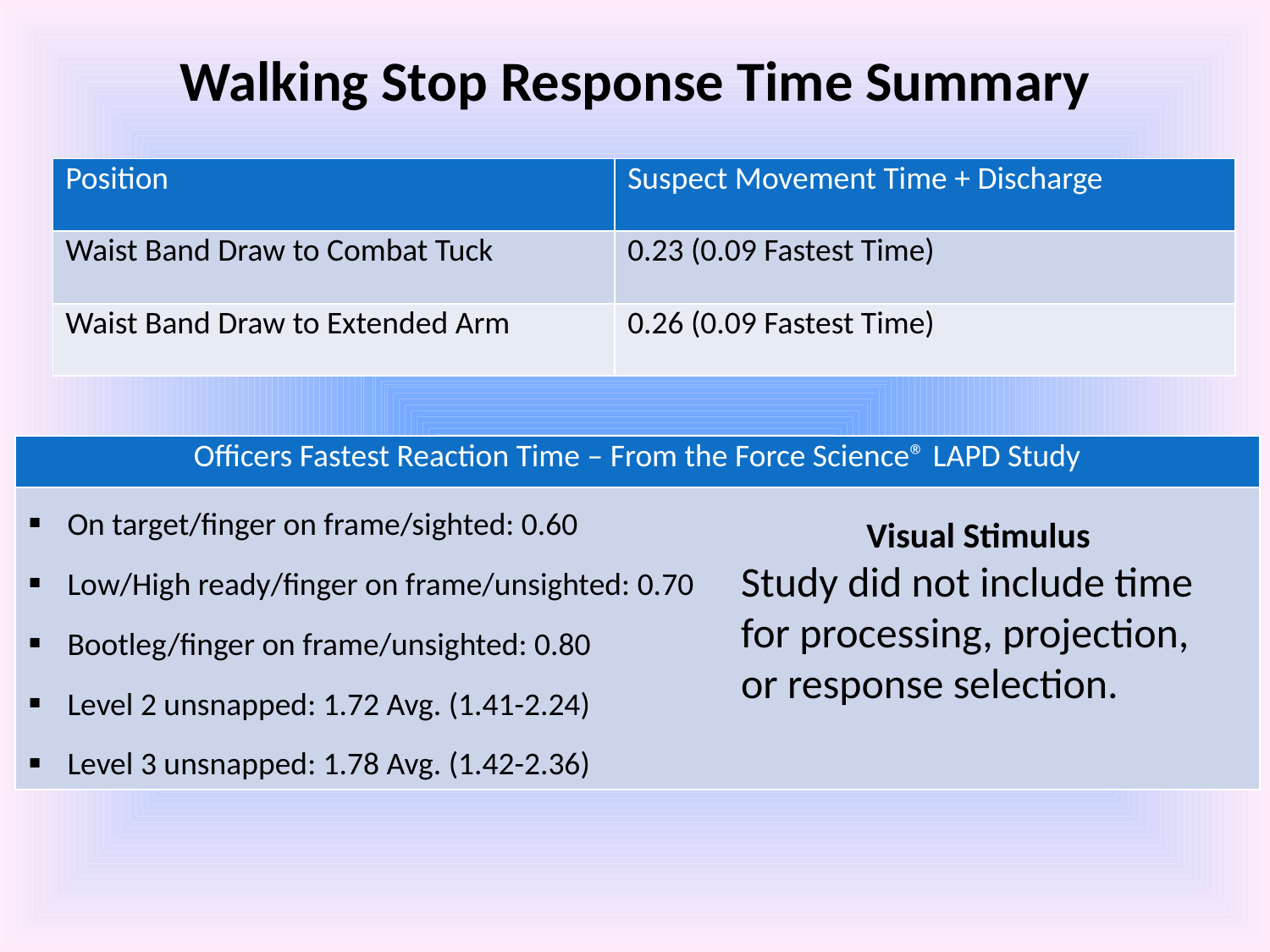

# Walking Stop Response Time Summary
| Position | Suspect Movement Time + Discharge |
| --- | --- |
| Waist Band Draw to Combat Tuck | 0.23 (0.09 Fastest Time) |
| Waist Band Draw to Extended Arm | 0.26 (0.09 Fastest Time) |
| Officers Fastest Reaction Time – From the Force Science® LAPD Study |
| --- |
| On target/finger on frame/sighted: 0.60 Low/High ready/finger on frame/unsighted: 0.70 Bootleg/finger on frame/unsighted: 0.80 Level 2 unsnapped: 1.72 Avg. (1.41-2.24) Level 3 unsnapped: 1.78 Avg. (1.42-2.36) |
Visual Stimulus
Study did not include time for processing, projection, or response selection.